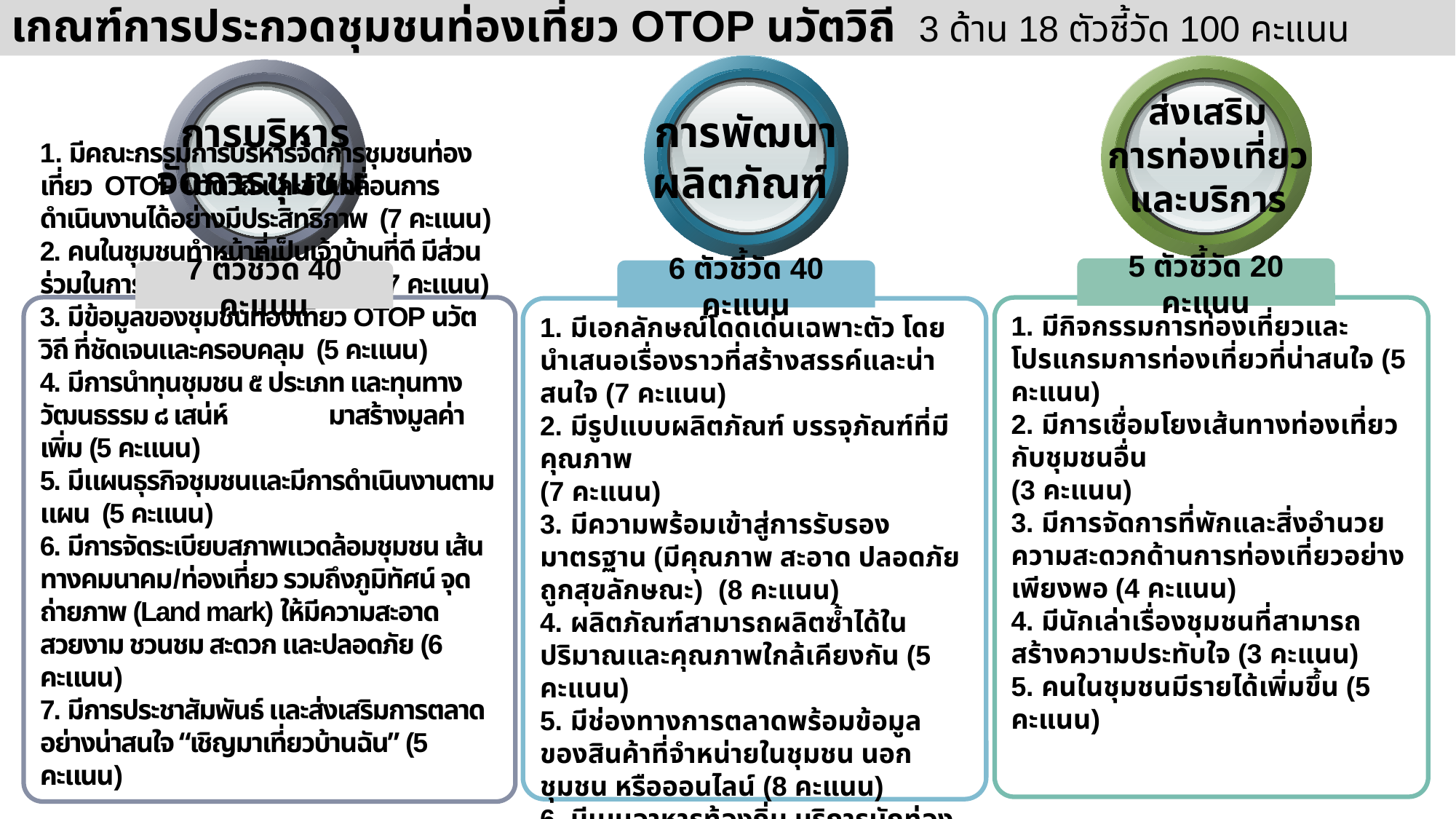

# เกณฑ์การประกวดชุมชนท่องเที่ยว OTOP นวัตวิถี  3 ด้าน 18 ตัวชี้วัด 100 คะแนน

การพัฒนา
ผลิตภัณฑ์
6 ตัวชี้วัด 40 คะแนน
1. มีเอกลักษณ์โดดเด่นเฉพาะตัว โดยนำเสนอเรื่องราวที่สร้างสรรค์และน่าสนใจ (7 คะแนน)
2. มีรูปแบบผลิตภัณฑ์ บรรจุภัณฑ์ที่มีคุณภาพ
(7 คะแนน)
3. มีความพร้อมเข้าสู่การรับรองมาตรฐาน (มีคุณภาพ สะอาด ปลอดภัย ถูกสุขลักษณะ)  (8 คะแนน)
4. ผลิตภัณฑ์สามารถผลิตซ้ำได้ในปริมาณและคุณภาพใกล้เคียงกัน (5 คะแนน)
5. มีช่องทางการตลาดพร้อมข้อมูลของสินค้าที่จำหน่ายในชุมชน นอกชุมชน หรือออนไลน์ (8 คะแนน)
6. มีเมนูอาหารท้องถิ่น บริการนักท่องเที่ยว
(5 คะแนน)

ส่งเสริม
การท่องเที่ยว
และบริการ
5 ตัวชี้วัด 20 คะแนน
1. มีกิจกรรมการท่องเที่ยวและโปรแกรมการท่องเที่ยวที่น่าสนใจ (5 คะแนน)
2. มีการเชื่อมโยงเส้นทางท่องเที่ยวกับชุมชนอื่น
(3 คะแนน)
3. มีการจัดการที่พักและสิ่งอำนวยความสะดวกด้านการท่องเที่ยวอย่างเพียงพอ (4 คะแนน)
4. มีนักเล่าเรื่องชุมชนที่สามารถสร้างความประทับใจ (3 คะแนน)
5. คนในชุมชนมีรายได้เพิ่มขึ้น (5 คะแนน)

การบริหาร
จัดการชุมชน
7 ตัวชี้วัด 40 คะแนน
1. มีคณะกรรมการบริหารจัดการชุมชนท่องเที่ยว  OTOP นวัตวิถี และขับเคลื่อนการดำเนินงานได้อย่างมีประสิทธิภาพ  (7 คะแนน)
2. คนในชุมชนทำหน้าที่เป็นเจ้าบ้านที่ดี มีส่วนร่วมในการจัดการชุมชนท่องเที่ยว (7 คะแนน)
3. มีข้อมูลของชุมชนท่องเที่ยว OTOP นวัตวิถี ที่ชัดเจนและครอบคลุม  (5 คะแนน)
4. มีการนำทุนชุมชน ๕ ประเภท และทุนทางวัฒนธรรม ๘ เสน่ห์                  มาสร้างมูลค่าเพิ่ม (5 คะแนน)
5. มีแผนธุรกิจชุมชนและมีการดำเนินงานตามแผน  (5 คะแนน)
6. มีการจัดระเบียบสภาพแวดล้อมชุมชน เส้นทางคมนาคม/ท่องเที่ยว รวมถึงภูมิทัศน์ จุดถ่ายภาพ (Land mark) ให้มีความสะอาด สวยงาม ชวนชม สะดวก และปลอดภัย (6 คะแนน)
7. มีการประชาสัมพันธ์ และส่งเสริมการตลาดอย่างน่าสนใจ “เชิญมาเที่ยวบ้านฉัน” (5 คะแนน)